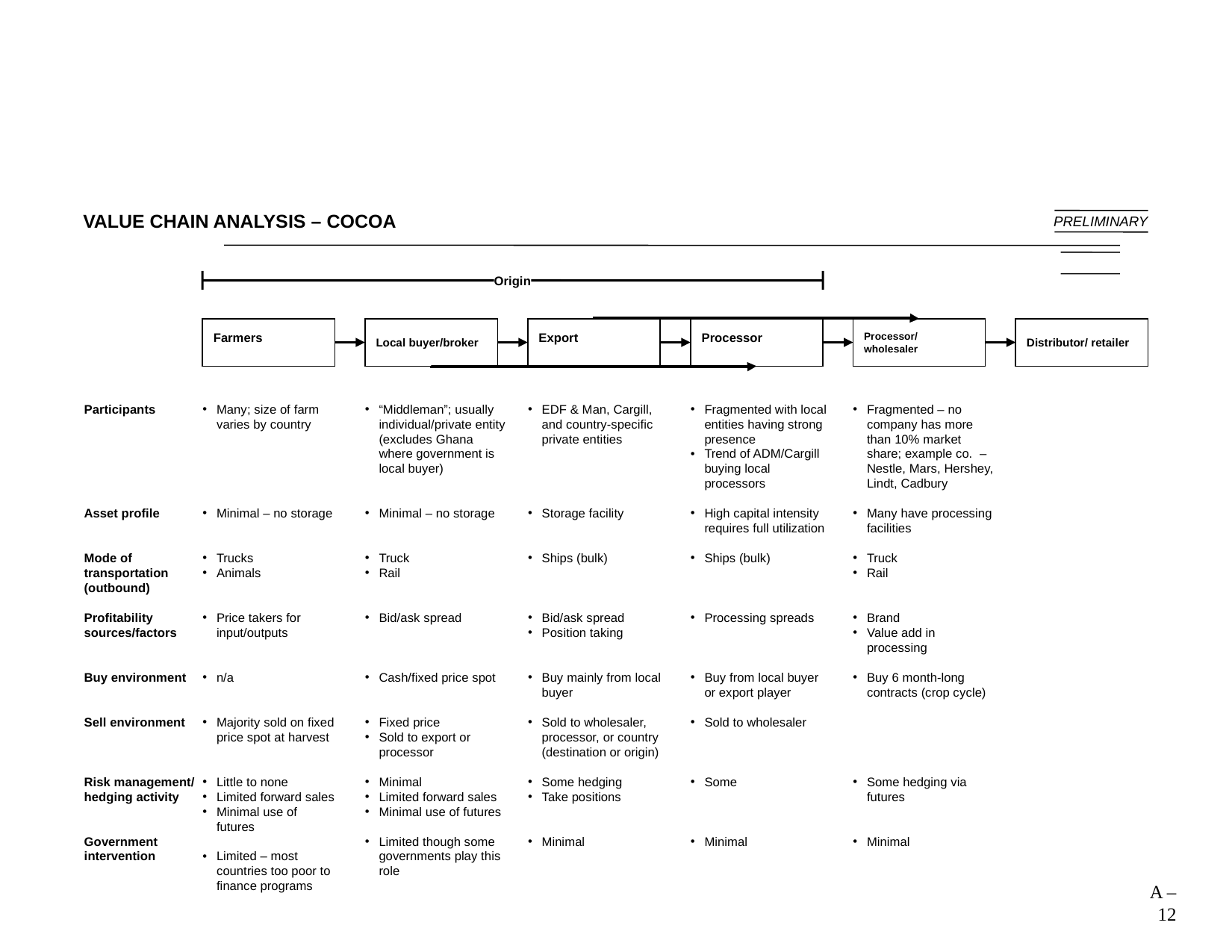

12
# VALUE CHAIN ANALYSIS – COCOA

PRELIMINARY

Origin
Farmers

Local buyer/broker
Export

Processor

Processor/ wholesaler
Distributor/ retailer
Participants

Asset profile

Mode of transportation (outbound)

Profitability sources/factors

Buy environment

Sell environment

Risk management/ hedging activity

Government intervention
Many; size of farm varies by country

Minimal – no storage

Trucks
Animals

Price takers for input/outputs

n/a

Majority sold on fixed price spot at harvest

Little to none
Limited forward sales
Minimal use of futures

Limited – most countries too poor to finance programs
“Middleman”; usually individual/private entity (excludes Ghana where government is local buyer)

Minimal – no storage

Truck
Rail

Bid/ask spread

Cash/fixed price spot

Fixed price
Sold to export or processor

Minimal
Limited forward sales
Minimal use of futures

Limited though some governments play this role
EDF & Man, Cargill, and country-specific private entities

Storage facility

Ships (bulk)

Bid/ask spread
Position taking

Buy mainly from local buyer

Sold to wholesaler,  processor, or country (destination or origin)

Some hedging
Take positions

Minimal
Fragmented with local entities having strong presence
Trend of ADM/Cargill buying local processors

High capital intensity requires full utilization

Ships (bulk)

Processing spreads

Buy from local buyer or export player

Sold to wholesaler

Some

Minimal
Fragmented – no  company has more than 10% market share; example co.  – Nestle, Mars, Hershey, Lindt, Cadbury

Many have processing facilities

Truck
Rail

Brand
Value add in processing

Buy 6 month-long contracts (crop cycle)

Some hedging via futures

Minimal